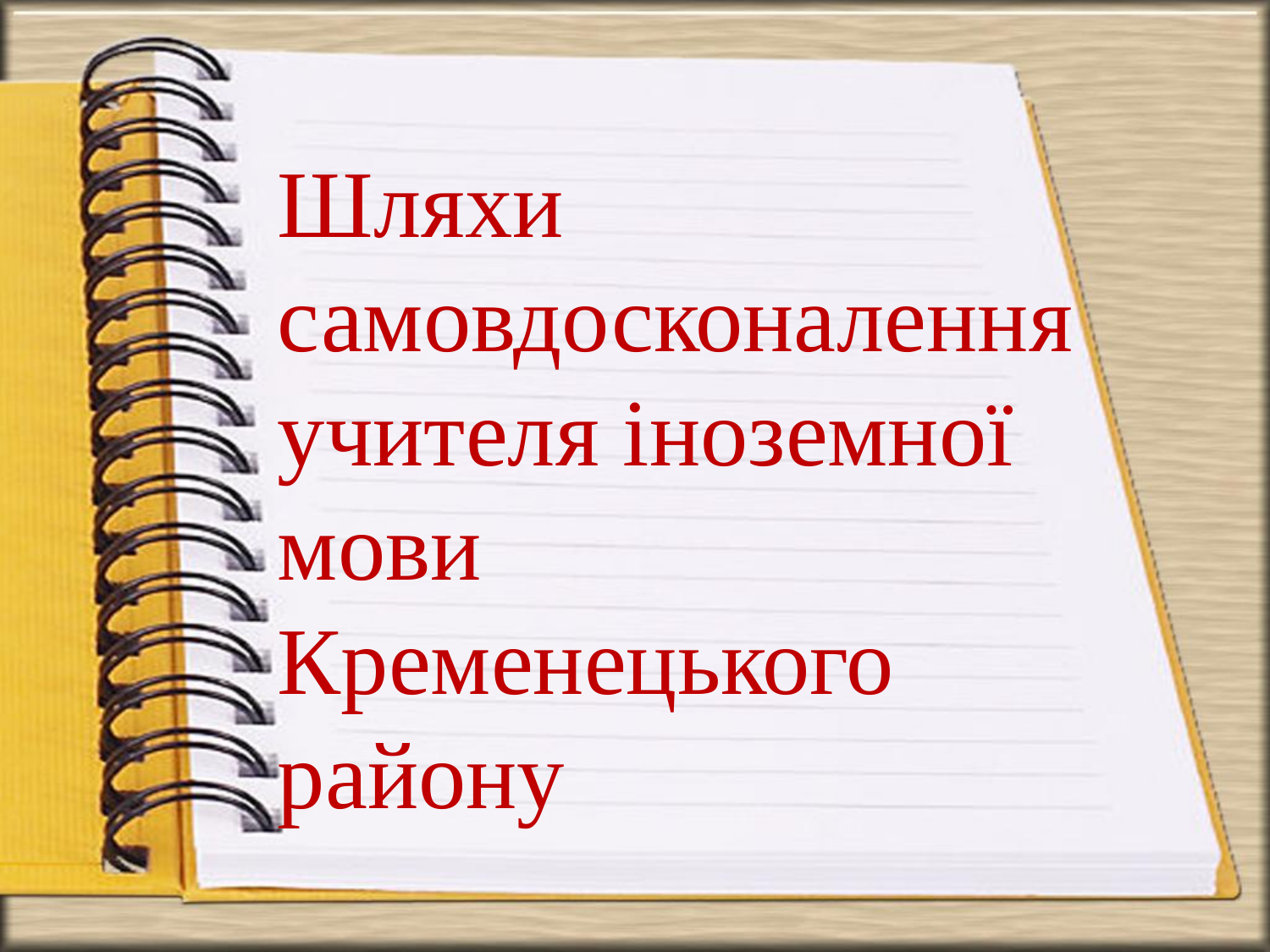

Шляхи самовдосконалення учителя іноземної мови Кременецького району